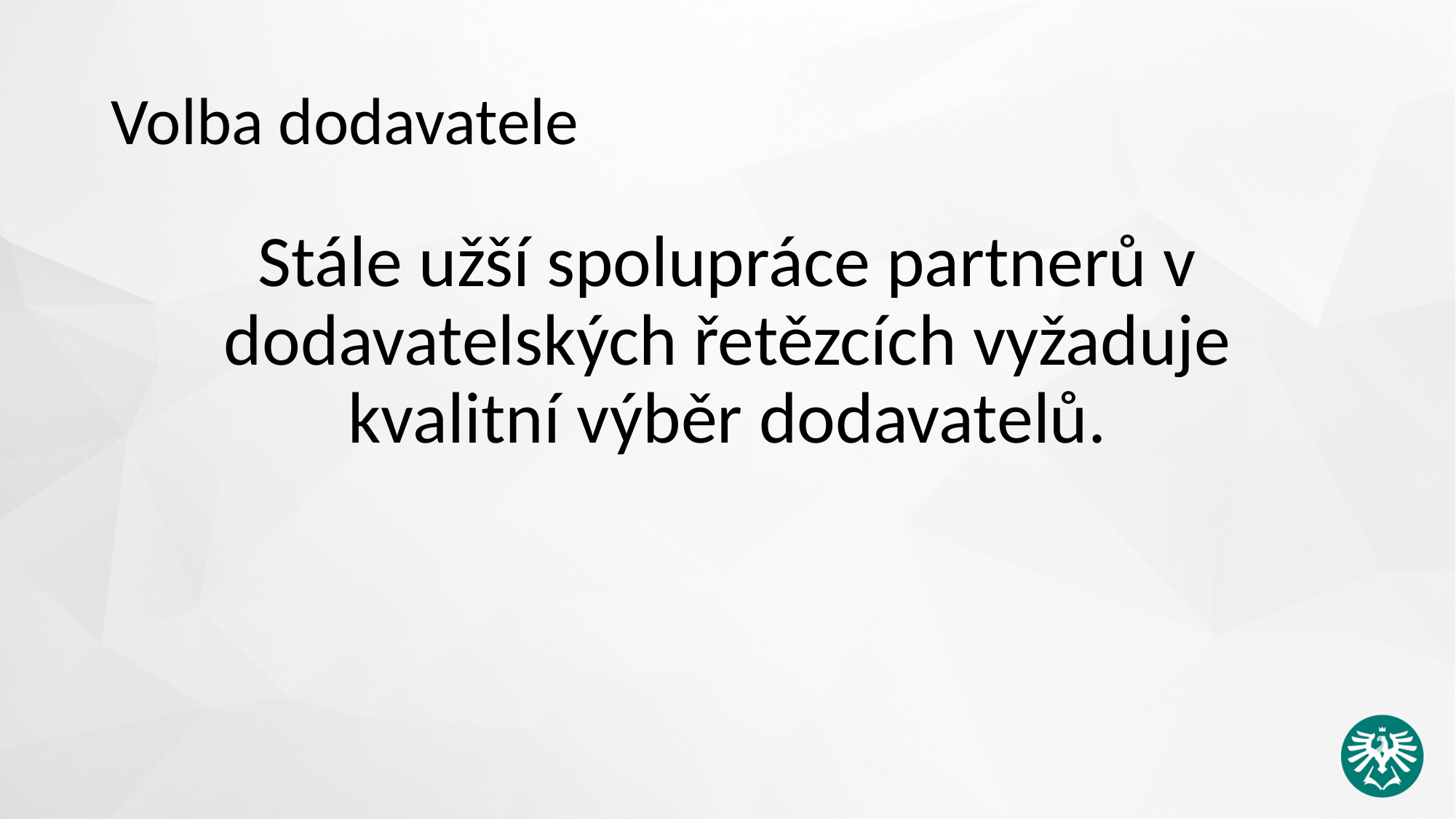

# Volba dodavatele
Stále užší spolupráce partnerů v dodavatelských řetězcích vyžaduje kvalitní výběr dodavatelů.